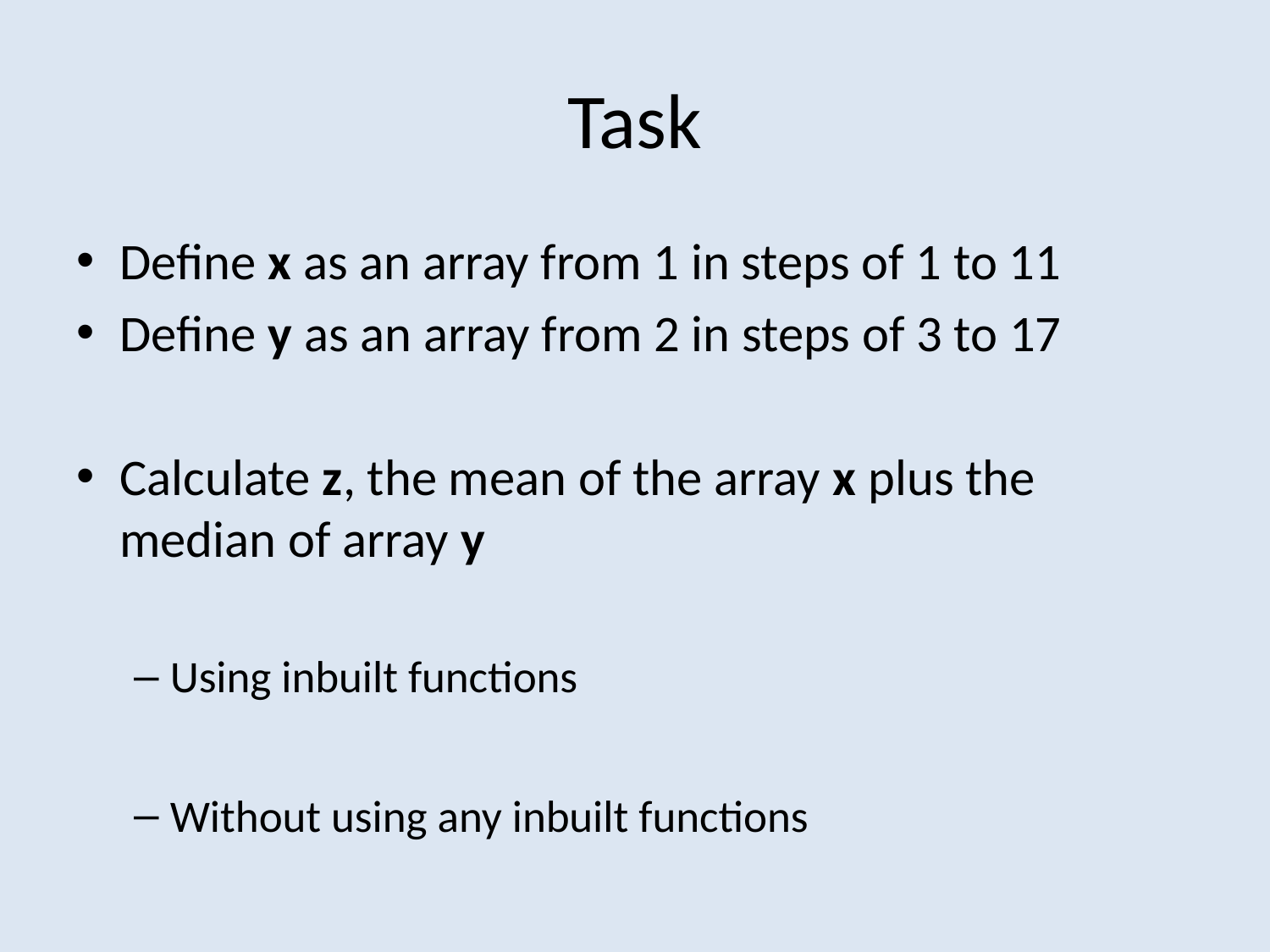

# Task
Define x as an array from 1 in steps of 1 to 11
Define y as an array from 2 in steps of 3 to 17

Calculate z, the mean of the array x plus the median of array y

Using inbuilt functions

Without using any inbuilt functions